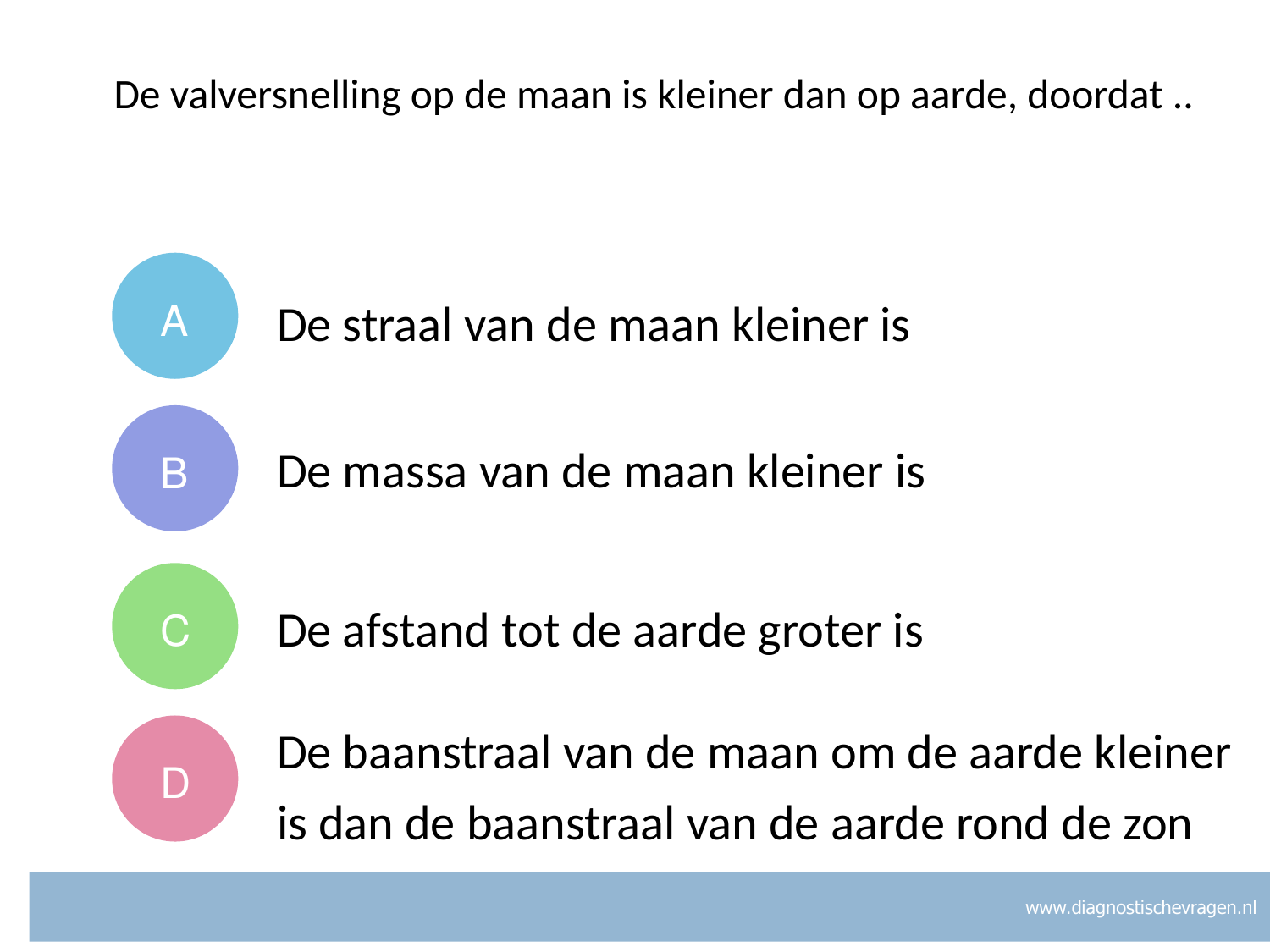

# De valversnelling op de maan is kleiner dan op aarde, doordat ..

A
De straal van de maan kleiner is

B
De massa van de maan kleiner is

C
De afstand tot de aarde groter is

D
De baanstraal van de maan om de aarde kleiner is dan de baanstraal van de aarde rond de zon

www.diagnostischevragen.nl